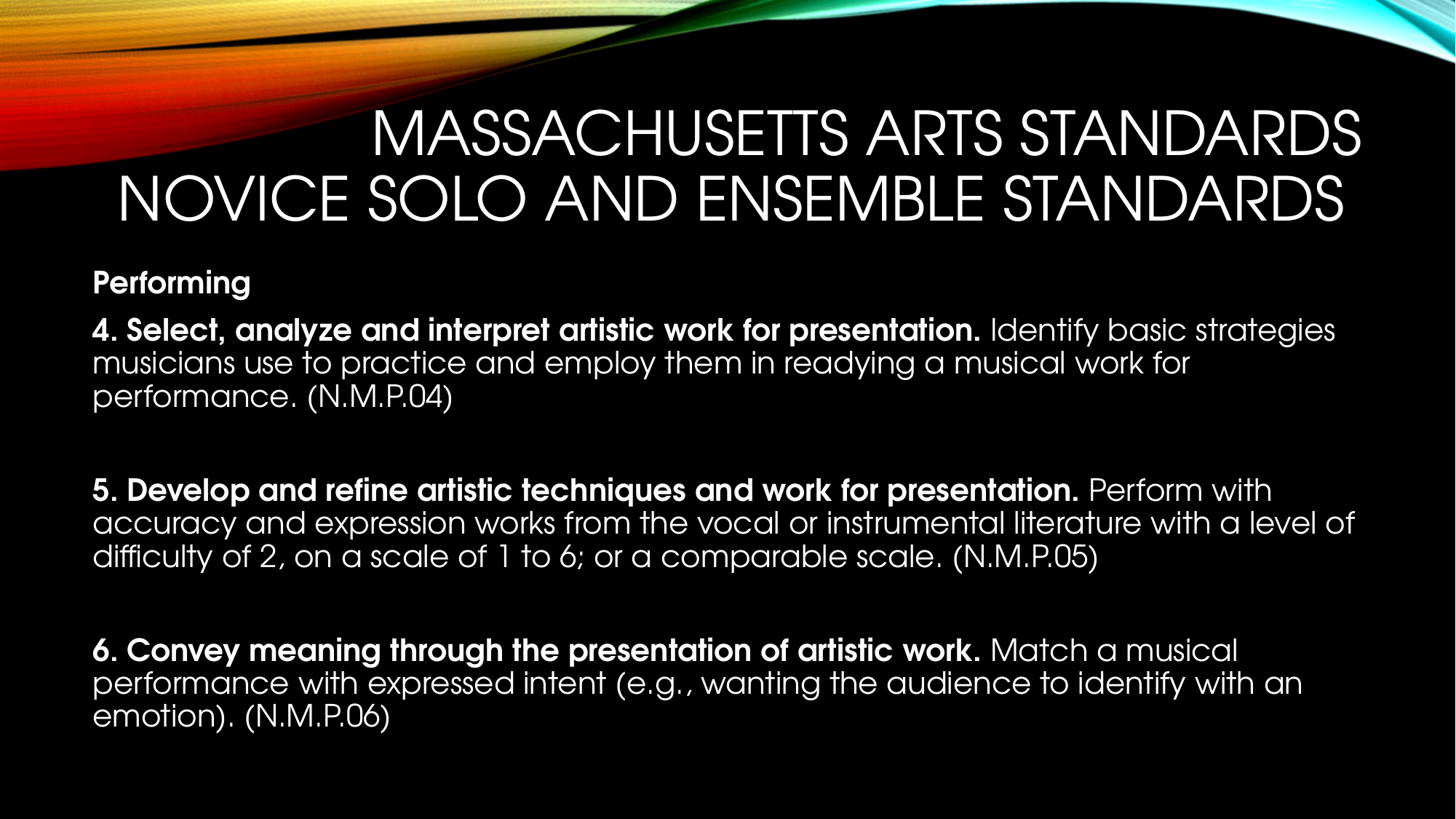

# Massachusetts Arts Standards Novice Solo and Ensemble Standards
Performing
4. Select, analyze and interpret artistic work for presentation. Identify basic strategies musicians use to practice and employ them in readying a musical work for performance. (N.M.P.04)

5. Develop and refine artistic techniques and work for presentation. Perform with accuracy and expression works from the vocal or instrumental literature with a level of difficulty of 2, on a scale of 1 to 6; or a comparable scale. (N.M.P.05)

6. Convey meaning through the presentation of artistic work. Match a musical performance with expressed intent (e.g., wanting the audience to identify with an emotion). (N.M.P.06)